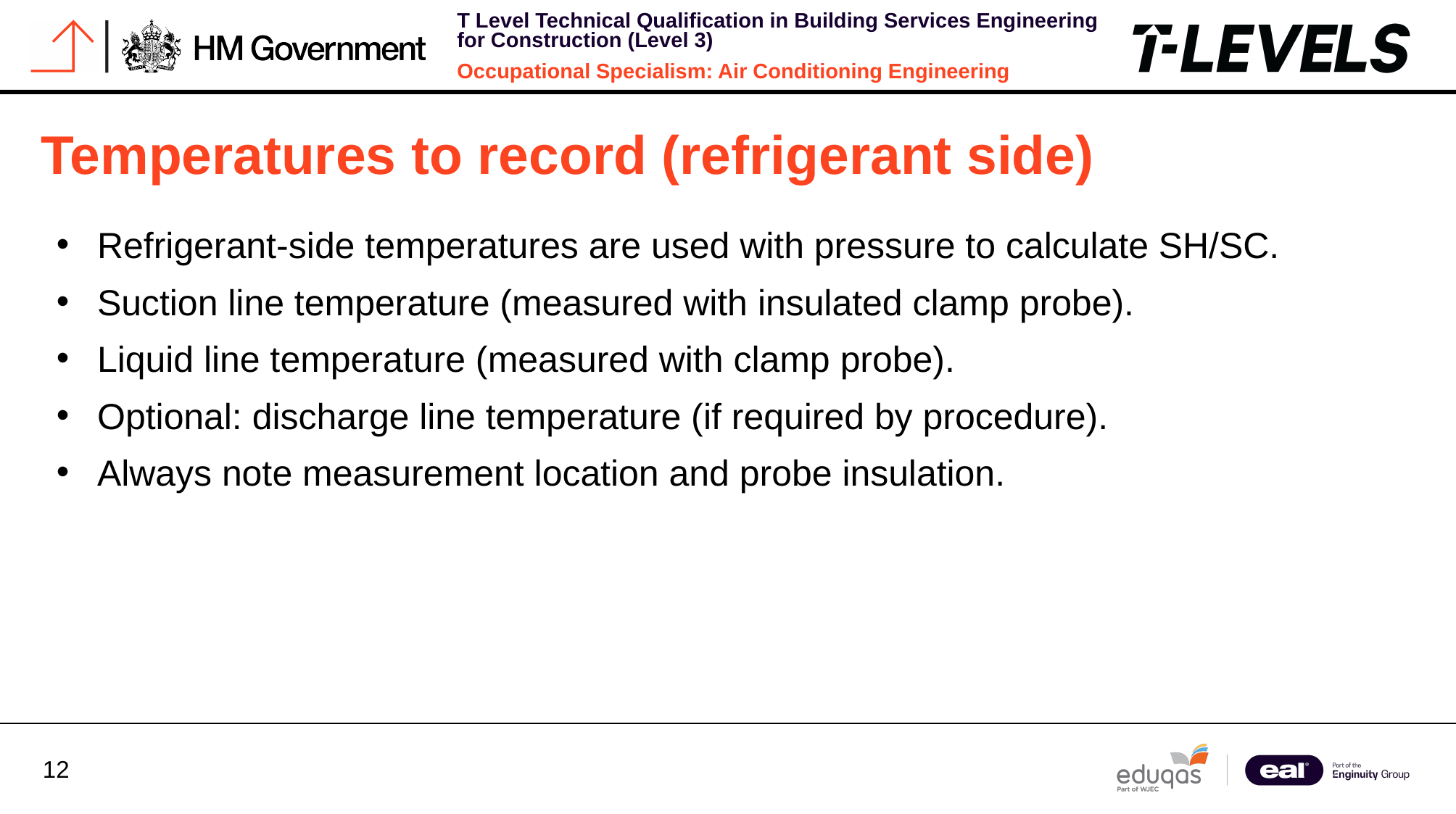

# Temperatures to record (refrigerant side)
Refrigerant-side temperatures are used with pressure to calculate SH/SC.
Suction line temperature (measured with insulated clamp probe).
Liquid line temperature (measured with clamp probe).
Optional: discharge line temperature (if required by procedure).
Always note measurement location and probe insulation.